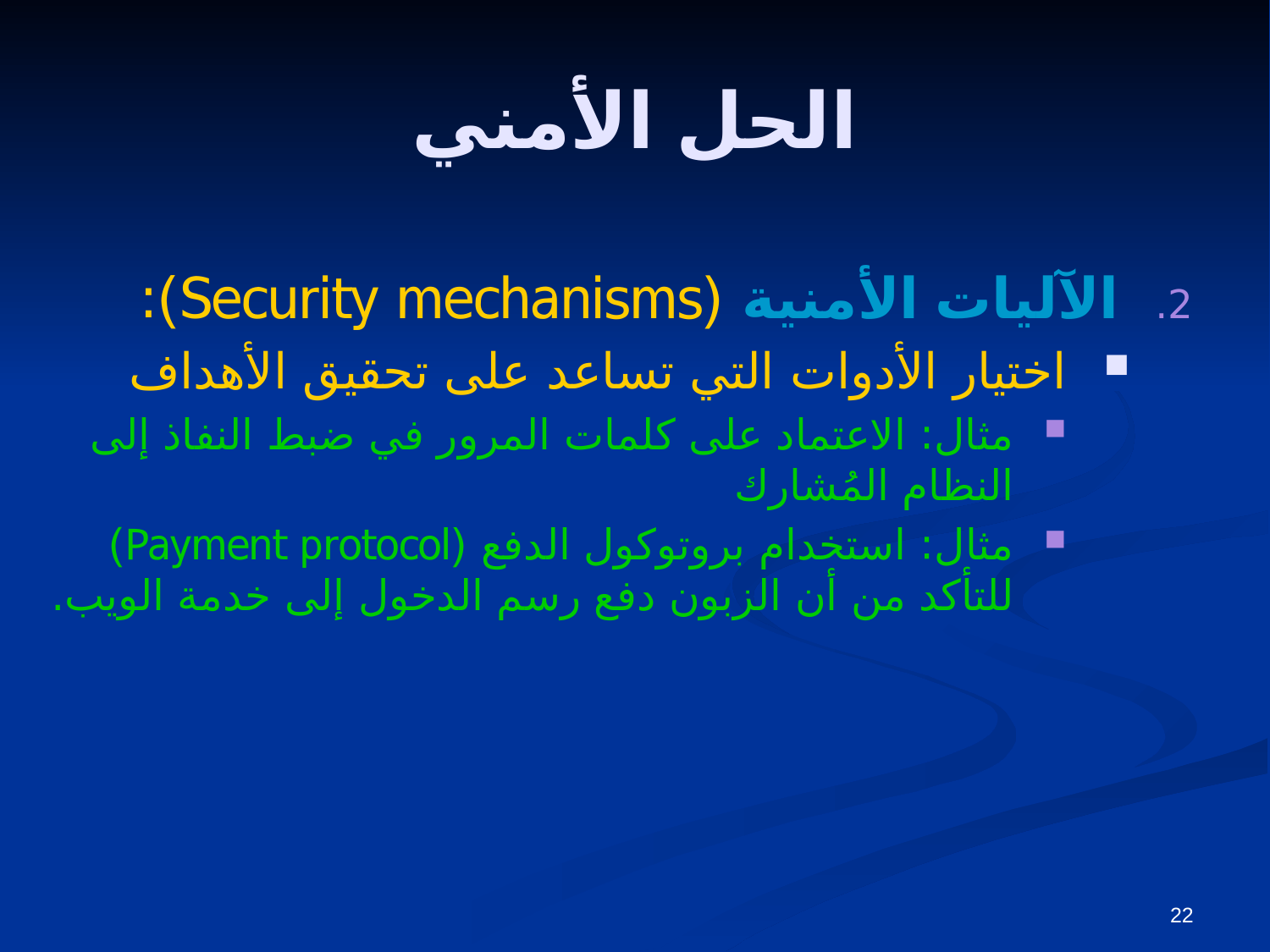

# الحل الأمني
الآليات الأمنية (Security mechanisms):
اختيار الأدوات التي تساعد على تحقيق الأهداف
مثال: الاعتماد على كلمات المرور في ضبط النفاذ إلى النظام المُشارك
مثال: استخدام بروتوكول الدفع (Payment protocol) للتأكد من أن الزبون دفع رسم الدخول إلى خدمة الويب.
22